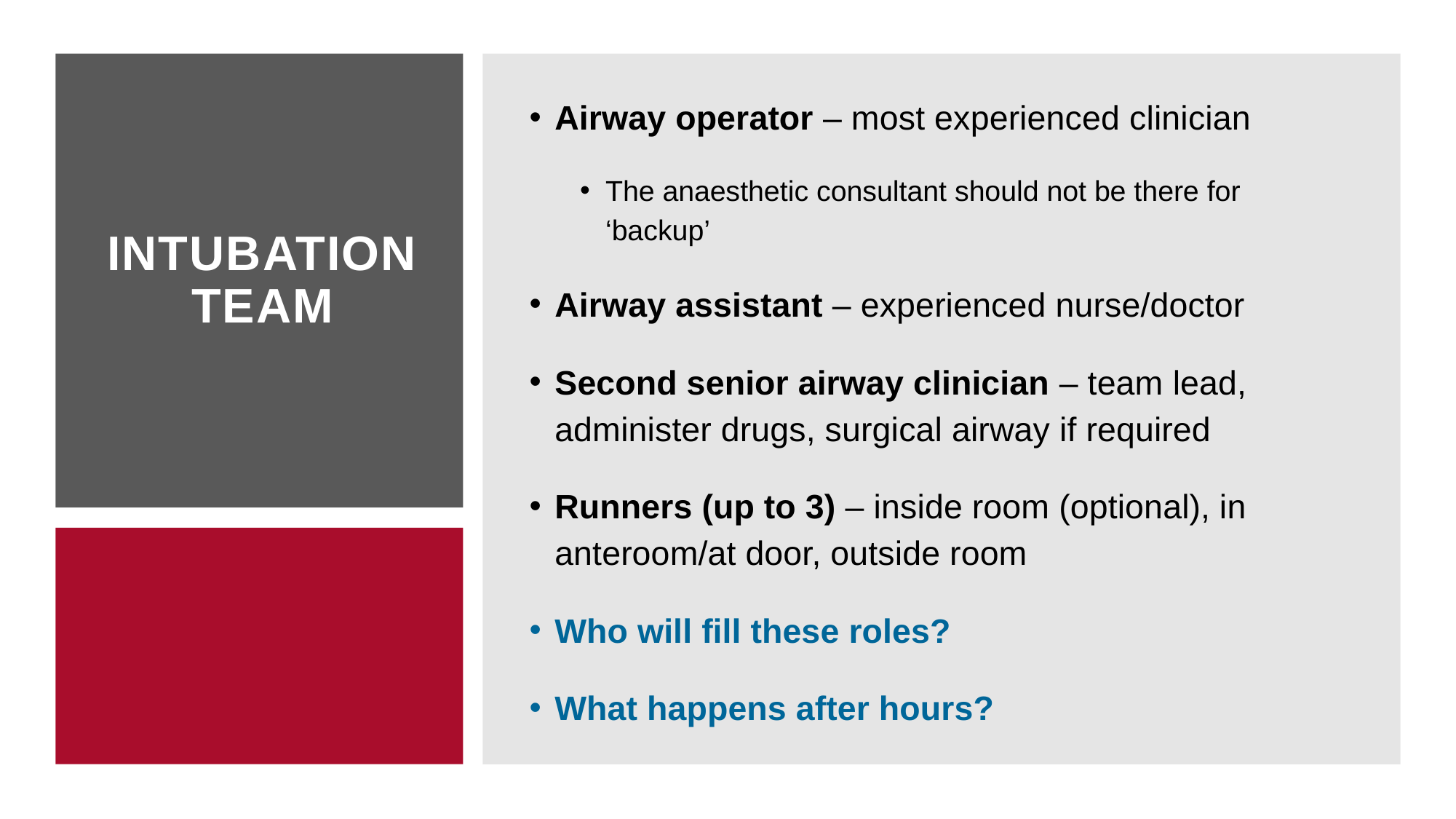

Airway operator – most experienced clinician
The anaesthetic consultant should not be there for ‘backup’
Airway assistant – experienced nurse/doctor
Second senior airway clinician – team lead, administer drugs, surgical airway if required
Runners (up to 3) – inside room (optional), in anteroom/at door, outside room
Who will fill these roles?
What happens after hours?
# INTUBATION TEAM